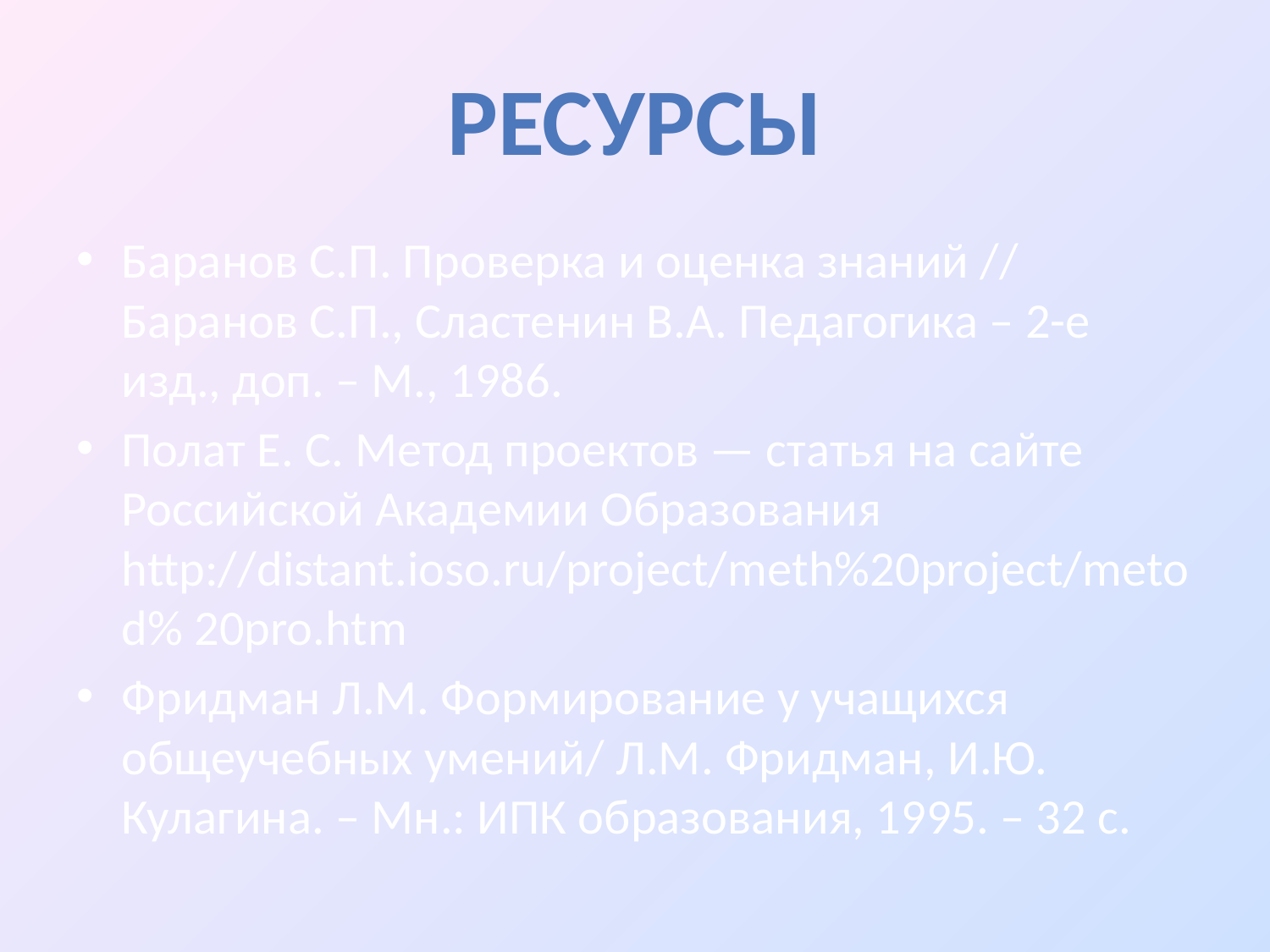

# Ресурсы
Баранов С.П. Проверка и оценка знаний // Баранов С.П., Сластенин В.А. Педагогика – 2-е изд., доп. – М., 1986.
Полат Е. С. Метод проектов — статья на сайте Российской Академии Образования  http://distant.ioso.ru/project/meth%20project/metod% 20pro.htm
Фридман Л.М. Формирование у учащихся общеучебных умений/ Л.М. Фридман, И.Ю. Кулагина. – Мн.: ИПК образования, 1995. – 32 с.